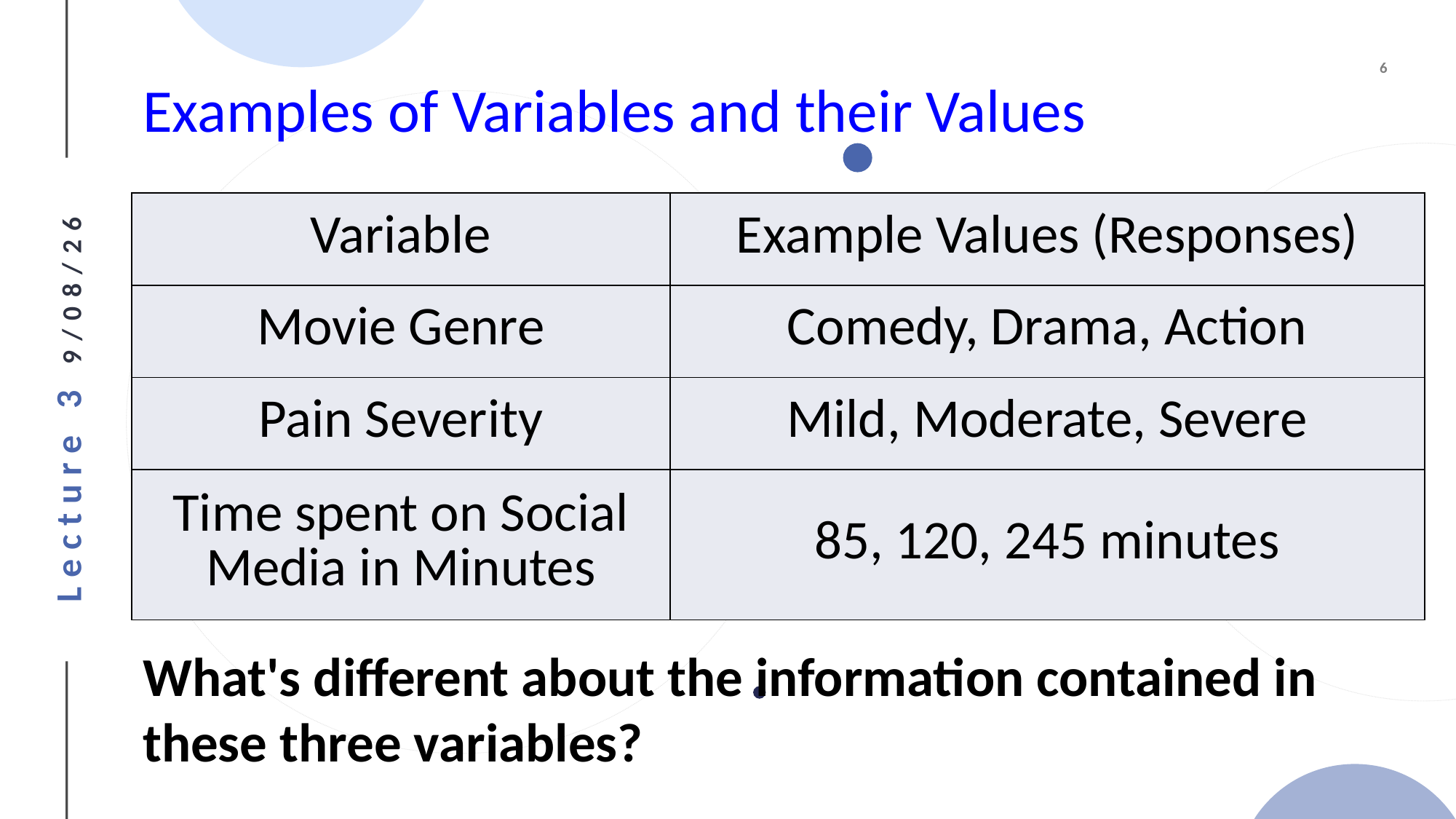

# Examples of Variables and their Values
| Variable | Example Values (Responses) |
| --- | --- |
| Movie Genre | Comedy, Drama, Action |
| Pain Severity | Mild, Moderate, Severe |
| Time spent on Social Media in Minutes | 85, 120, 245 minutes |
What's different about the information contained in these three variables?